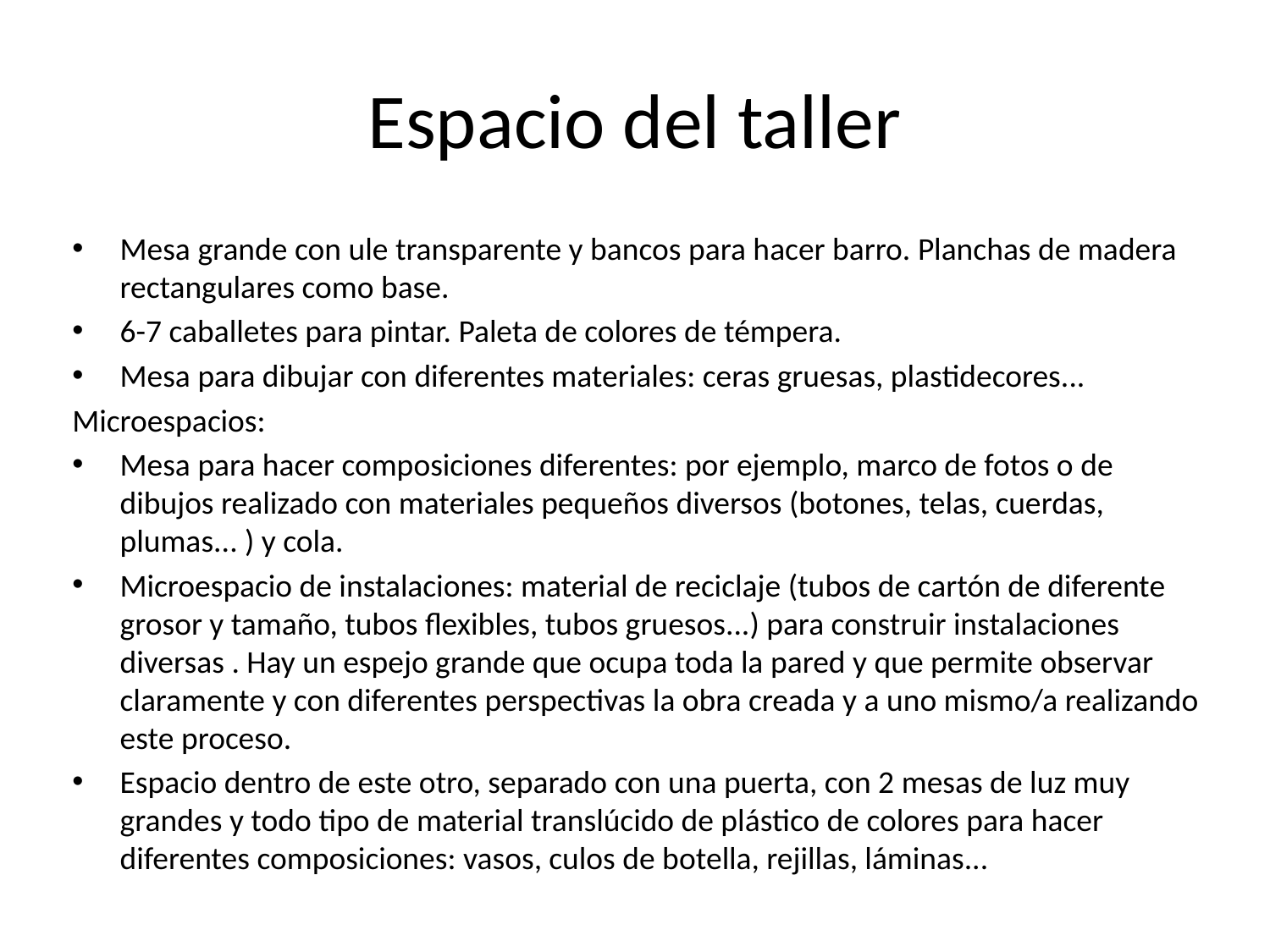

# Espacio del taller
Mesa grande con ule transparente y bancos para hacer barro. Planchas de madera rectangulares como base.
6-7 caballetes para pintar. Paleta de colores de témpera.
Mesa para dibujar con diferentes materiales: ceras gruesas, plastidecores...
Microespacios:
Mesa para hacer composiciones diferentes: por ejemplo, marco de fotos o de dibujos realizado con materiales pequeños diversos (botones, telas, cuerdas, plumas... ) y cola.
Microespacio de instalaciones: material de reciclaje (tubos de cartón de diferente grosor y tamaño, tubos flexibles, tubos gruesos...) para construir instalaciones diversas . Hay un espejo grande que ocupa toda la pared y que permite observar claramente y con diferentes perspectivas la obra creada y a uno mismo/a realizando este proceso.
Espacio dentro de este otro, separado con una puerta, con 2 mesas de luz muy grandes y todo tipo de material translúcido de plástico de colores para hacer diferentes composiciones: vasos, culos de botella, rejillas, láminas...